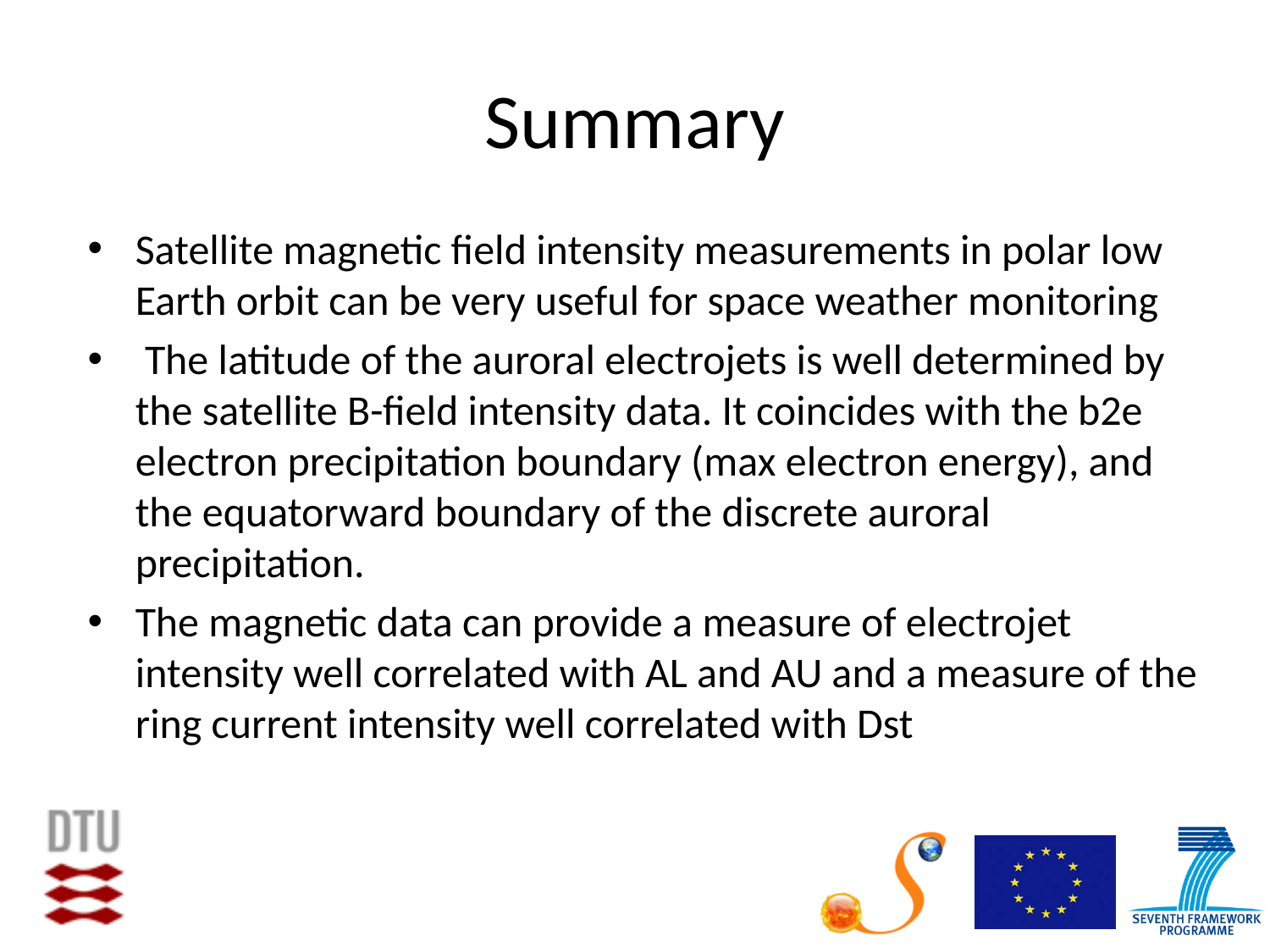

# Summary
Satellite magnetic field intensity measurements in polar low Earth orbit can be very useful for space weather monitoring
 The latitude of the auroral electrojets is well determined by the satellite B-field intensity data. It coincides with the b2e electron precipitation boundary (max electron energy), and the equatorward boundary of the discrete auroral precipitation.
The magnetic data can provide a measure of electrojet intensity well correlated with AL and AU and a measure of the ring current intensity well correlated with Dst